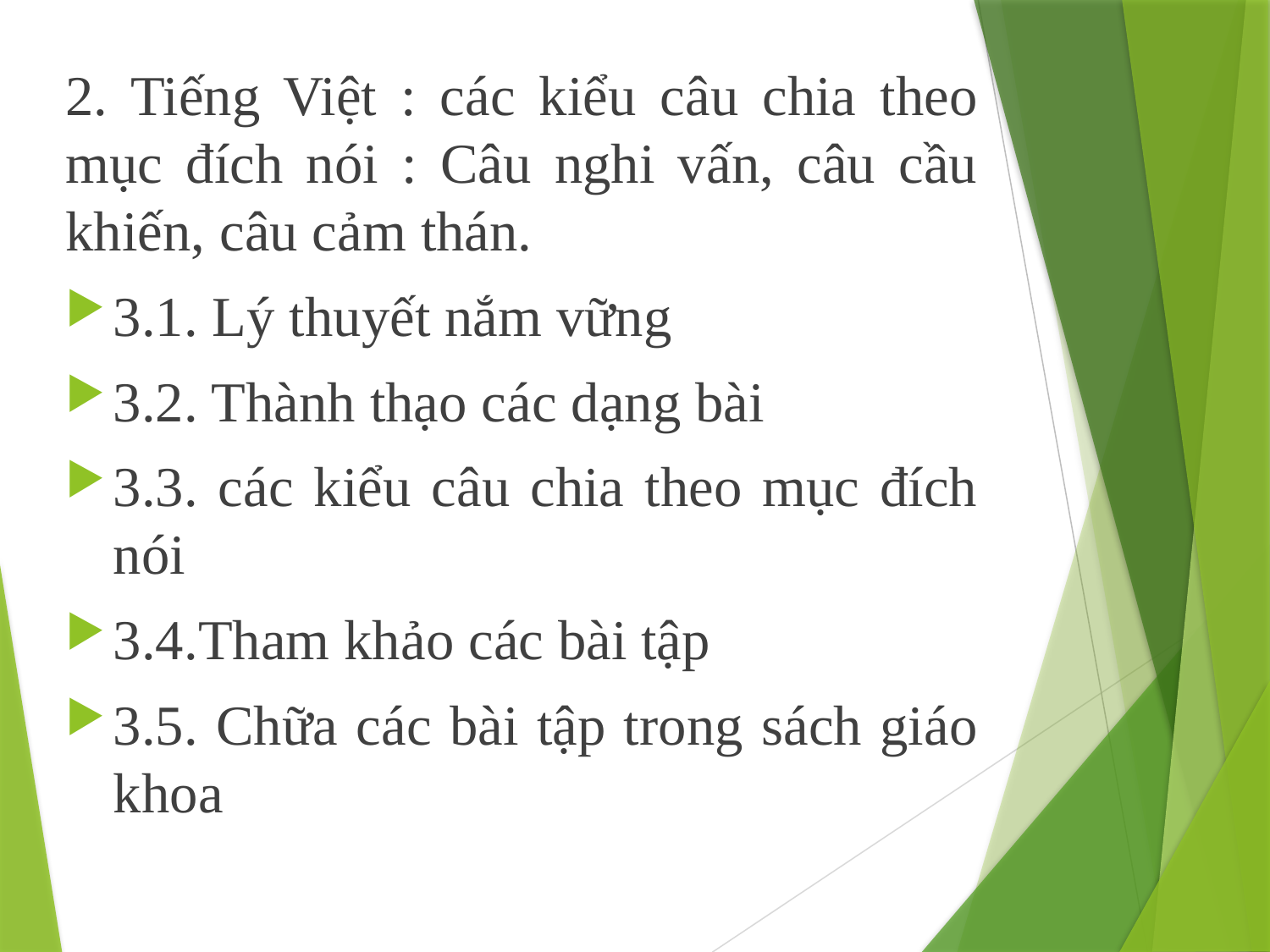

2. Tiếng Việt : các kiểu câu chia theo mục đích nói : Câu nghi vấn, câu cầu khiến, câu cảm thán.
3.1. Lý thuyết nắm vững
3.2. Thành thạo các dạng bài
3.3. các kiểu câu chia theo mục đích nói
3.4.Tham khảo các bài tập
3.5. Chữa các bài tập trong sách giáo khoa